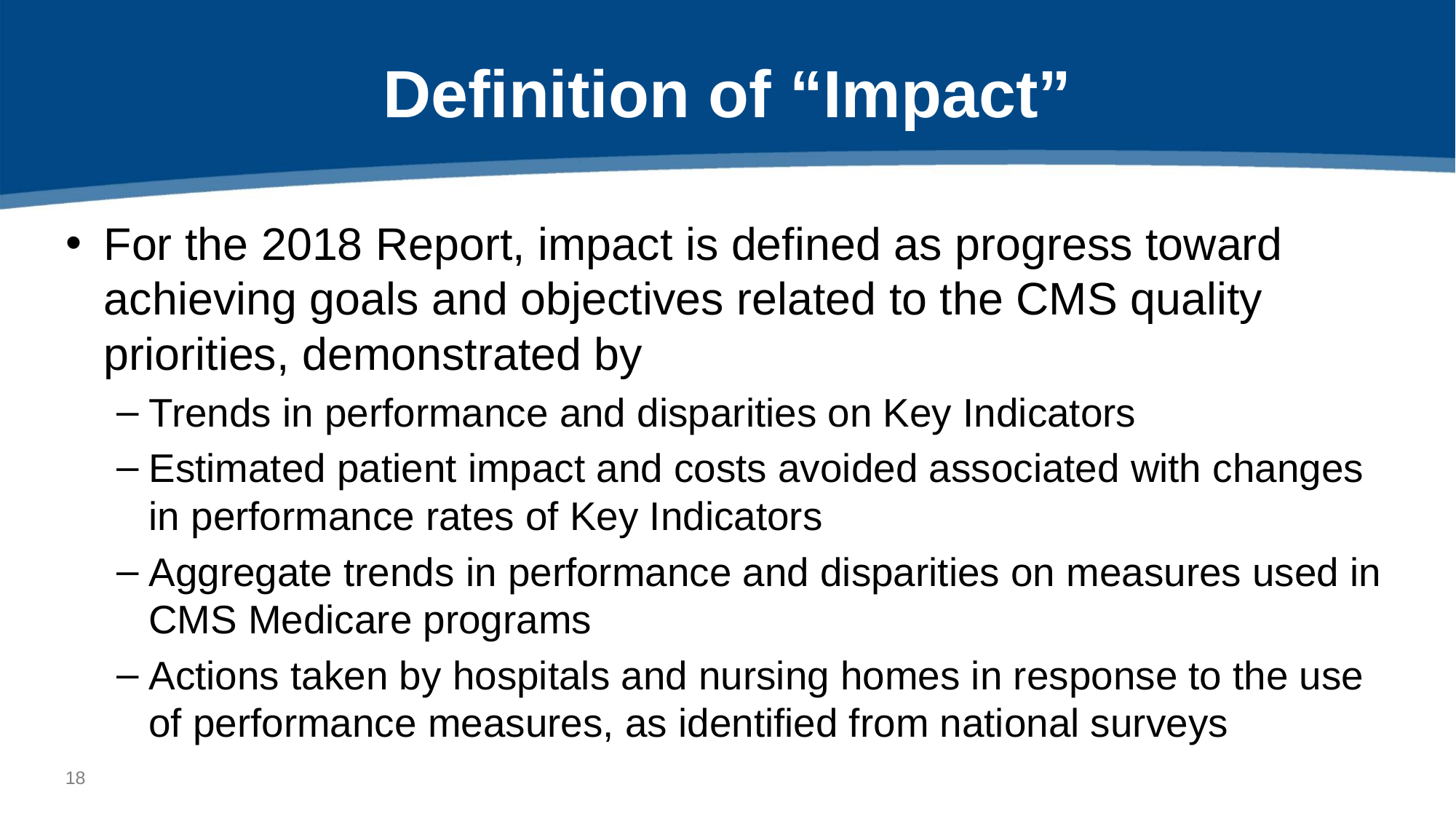

# Definition of “Impact”
For the 2018 Report, impact is defined as progress toward achieving goals and objectives related to the CMS quality priorities, demonstrated by
Trends in performance and disparities on Key Indicators
Estimated patient impact and costs avoided associated with changes in performance rates of Key Indicators
Aggregate trends in performance and disparities on measures used in CMS Medicare programs
Actions taken by hospitals and nursing homes in response to the use of performance measures, as identified from national surveys

18